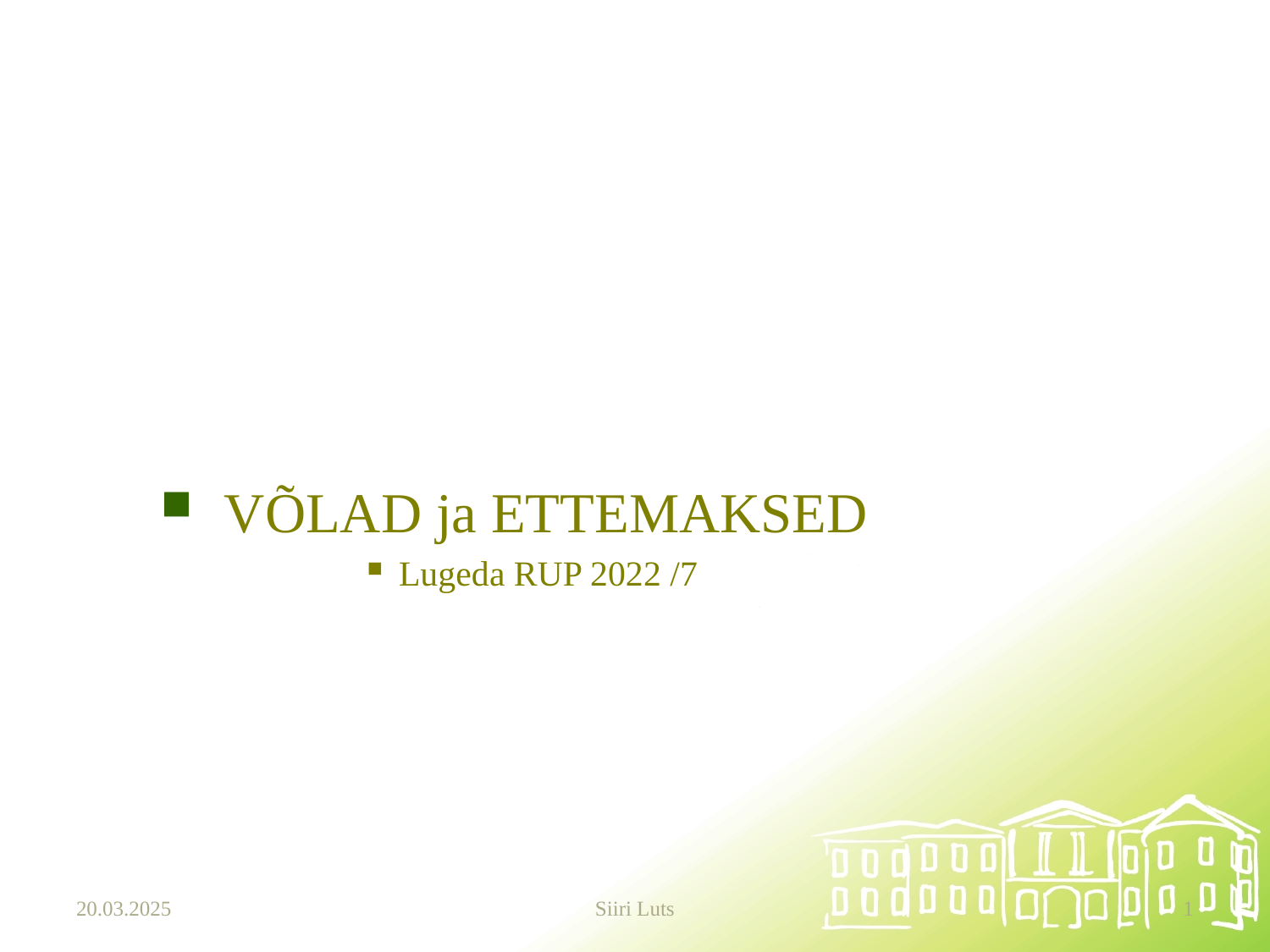

#

VÕLAD ja ETTEMAKSED
Lugeda RUP 2022 /7
20.03.2025
Siiri Luts
1